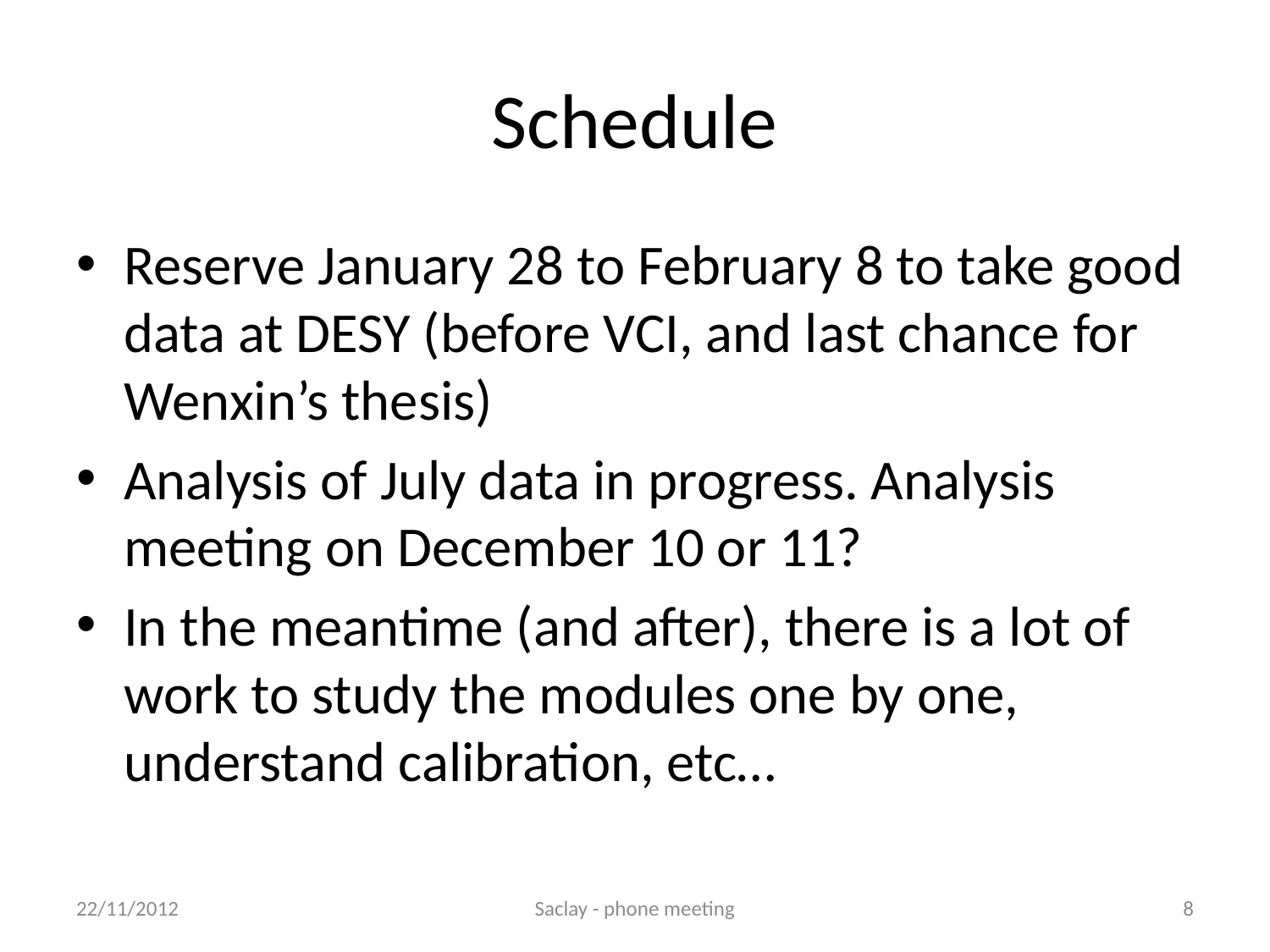

# Schedule
Reserve January 28 to February 8 to take good data at DESY (before VCI, and last chance for Wenxin’s thesis)
Analysis of July data in progress. Analysis meeting on December 10 or 11?
In the meantime (and after), there is a lot of work to study the modules one by one, understand calibration, etc…
22/11/2012
Saclay - phone meeting
8